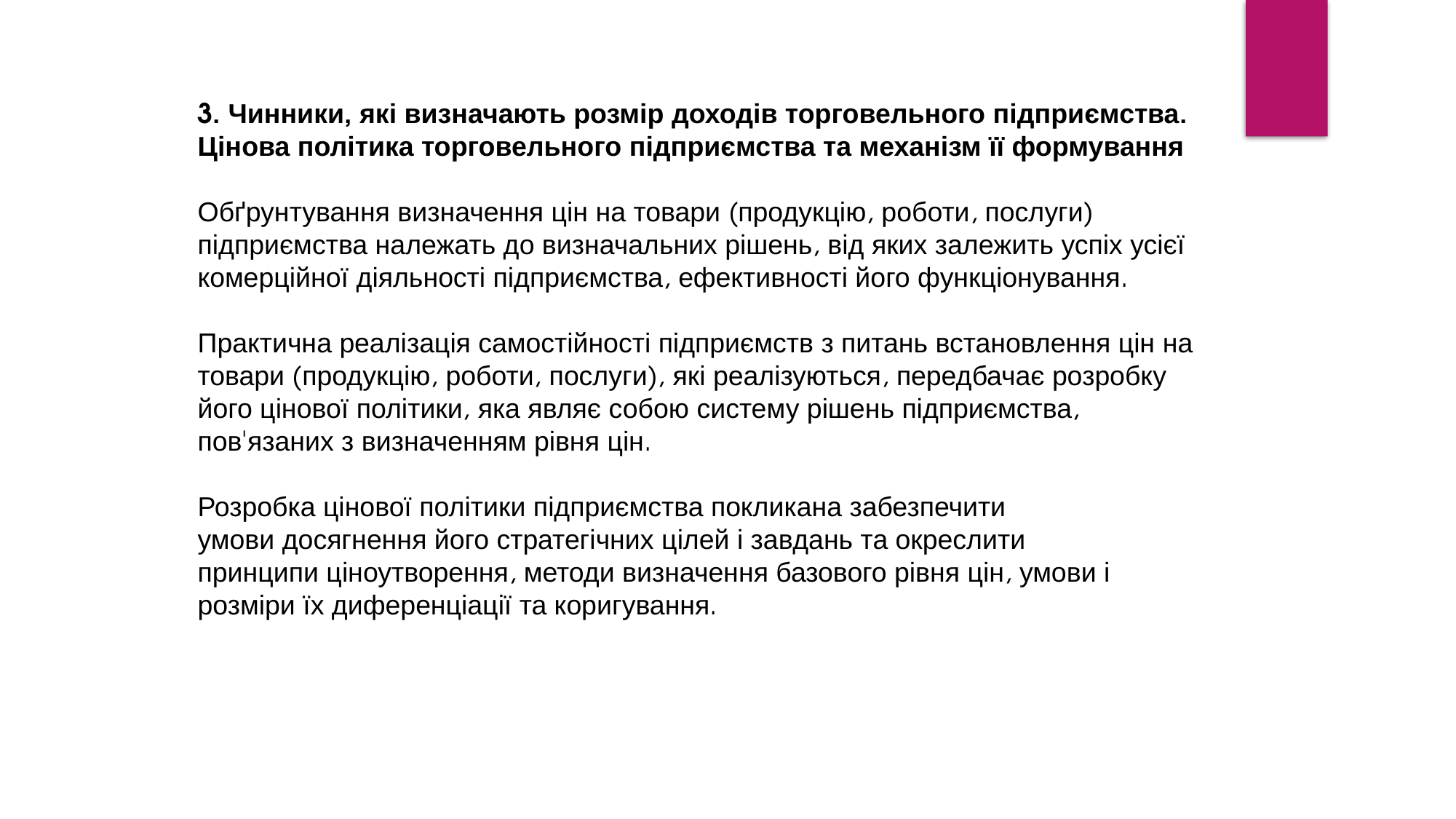

3. Чинники, які визначають розмір доходів торговельного підприємства. Цінова політика торговельного підприємства та механізм її формування

Обґрунтування визначення цін на товари (продукцію, роботи, послуги) підприємства належать до визначальних рішень, від яких залежить успіх усієї комерційної діяльності підприємства, ефективності його функціонування.

Практична реалізація самостійності підприємств з питань встановлення цін на товари (продукцію, роботи, послуги), які реалізуються, передбачає розробку його цінової політики, яка являє собою систему рішень підприємства, пов'язаних з визначенням рівня цін.

Розробка цінової політики підприємства покликана забезпечити
умови досягнення його стратегічних цілей і завдань та окреслити
принципи ціноутворення, методи визначення базового рівня цін, умови і розміри їх диференціації та коригування.